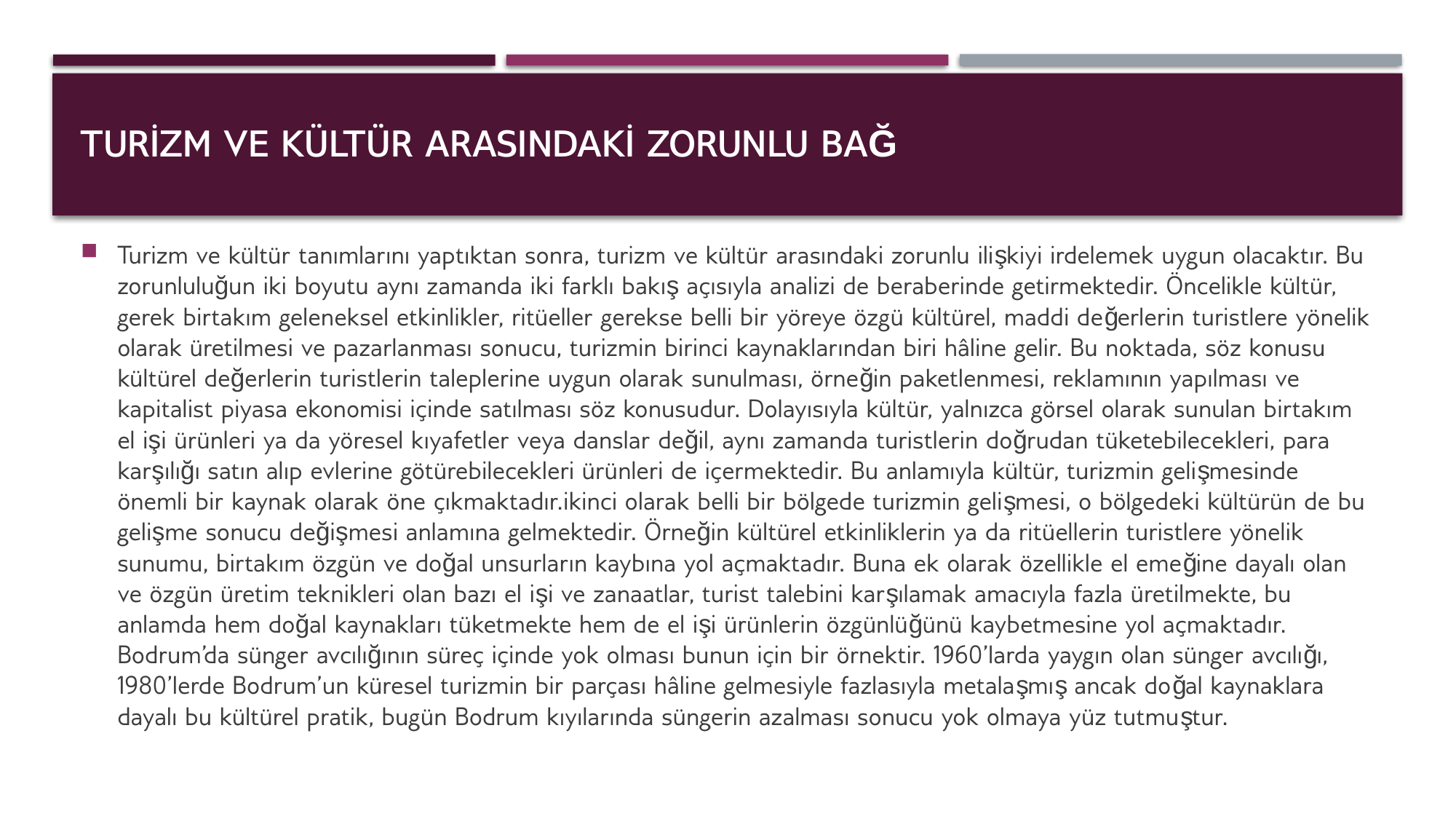

# Turizm ve Kültür Arasındaki Zorunlu Bağ
Turizm ve kültür tanımlarını yaptıktan sonra, turizm ve kültür arasındaki zorunlu ilişkiyi irdelemek uygun olacaktır. Bu zorunluluğun iki boyutu aynı zamanda iki farklı bakış açısıyla analizi de beraberinde getirmektedir. Öncelikle kültür, gerek birtakım geleneksel etkinlikler, ritüeller gerekse belli bir yöreye özgü kültürel, maddi değerlerin turistlere yönelik olarak üretilmesi ve pazarlanması sonucu, turizmin birinci kaynaklarından biri hâline gelir. Bu noktada, söz konusu kültürel değerlerin turistlerin taleplerine uygun olarak sunulması, örneğin paketlenmesi, reklamının yapılması ve kapitalist piyasa ekonomisi içinde satılması söz konusudur. Dolayısıyla kültür, yalnızca görsel olarak sunulan birtakım el işi ürünleri ya da yöresel kıyafetler veya danslar değil, aynı zamanda turistlerin doğrudan tüketebilecekleri, para karşılığı satın alıp evlerine götürebilecekleri ürünleri de içermektedir. Bu anlamıyla kültür, turizmin gelişmesinde önemli bir kaynak olarak öne çıkmaktadır.ikinci olarak belli bir bölgede turizmin gelişmesi, o bölgedeki kültürün de bu gelişme sonucu değişmesi anlamına gelmektedir. Örneğin kültürel etkinliklerin ya da ritüellerin turistlere yönelik sunumu, birtakım özgün ve doğal unsurların kaybına yol açmaktadır. Buna ek olarak özellikle el emeğine dayalı olan ve özgün üretim teknikleri olan bazı el işi ve zanaatlar, turist talebini karşılamak amacıyla fazla üretilmekte, bu anlamda hem doğal kaynakları tüketmekte hem de el işi ürünlerin özgünlüğünü kaybetmesine yol açmaktadır. Bodrum’da sünger avcılığının süreç içinde yok olması bunun için bir örnektir. 1960’larda yaygın olan sünger avcılığı, 1980’lerde Bodrum’un küresel turizmin bir parçası hâline gelmesiyle fazlasıyla metalaşmış ancak doğal kaynaklara dayalı bu kültürel pratik, bugün Bodrum kıyılarında süngerin azalması sonucu yok olmaya yüz tutmuştur.